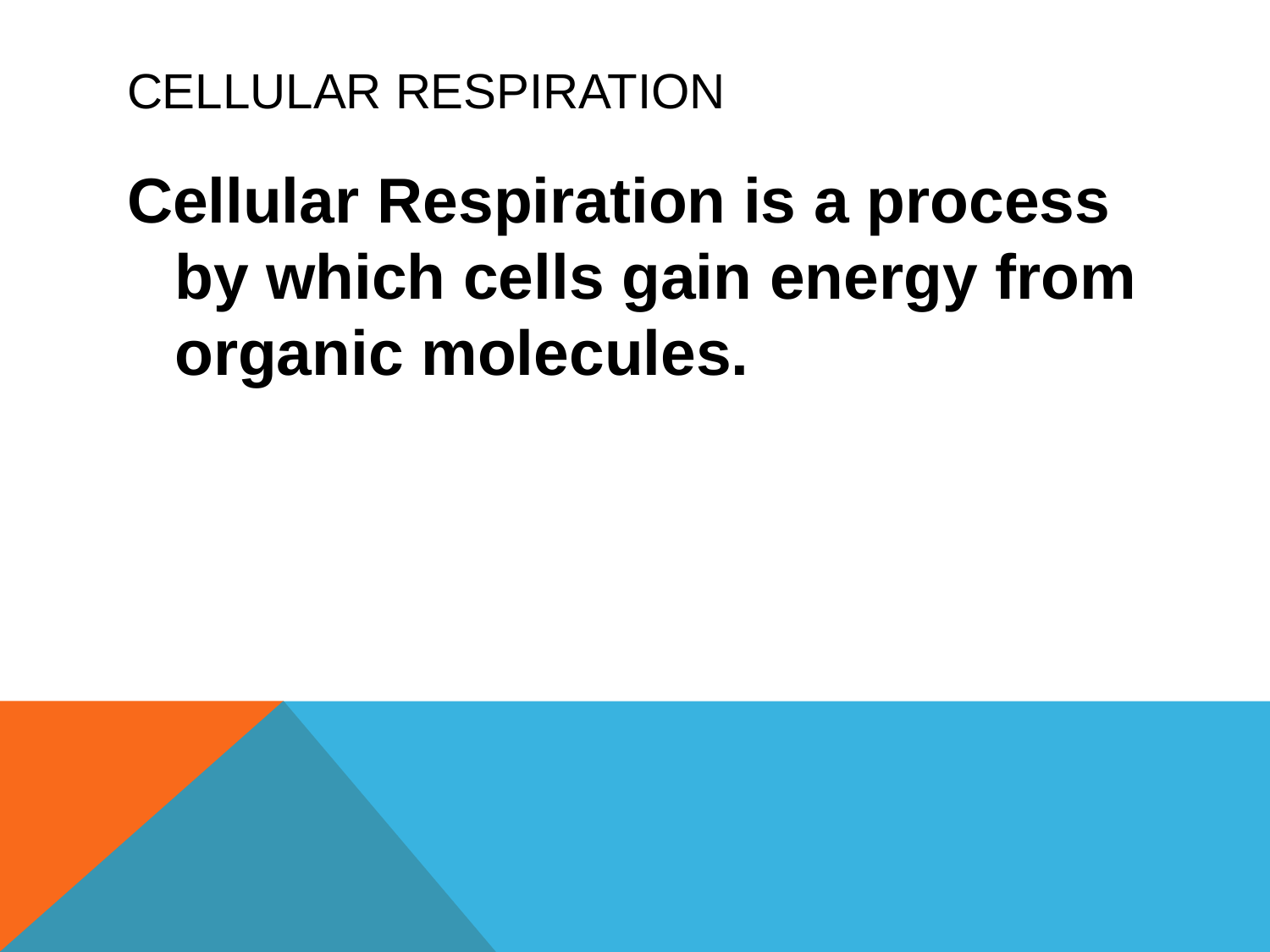

# Cellular Respiration
Cellular Respiration is a process by which cells gain energy from organic molecules.